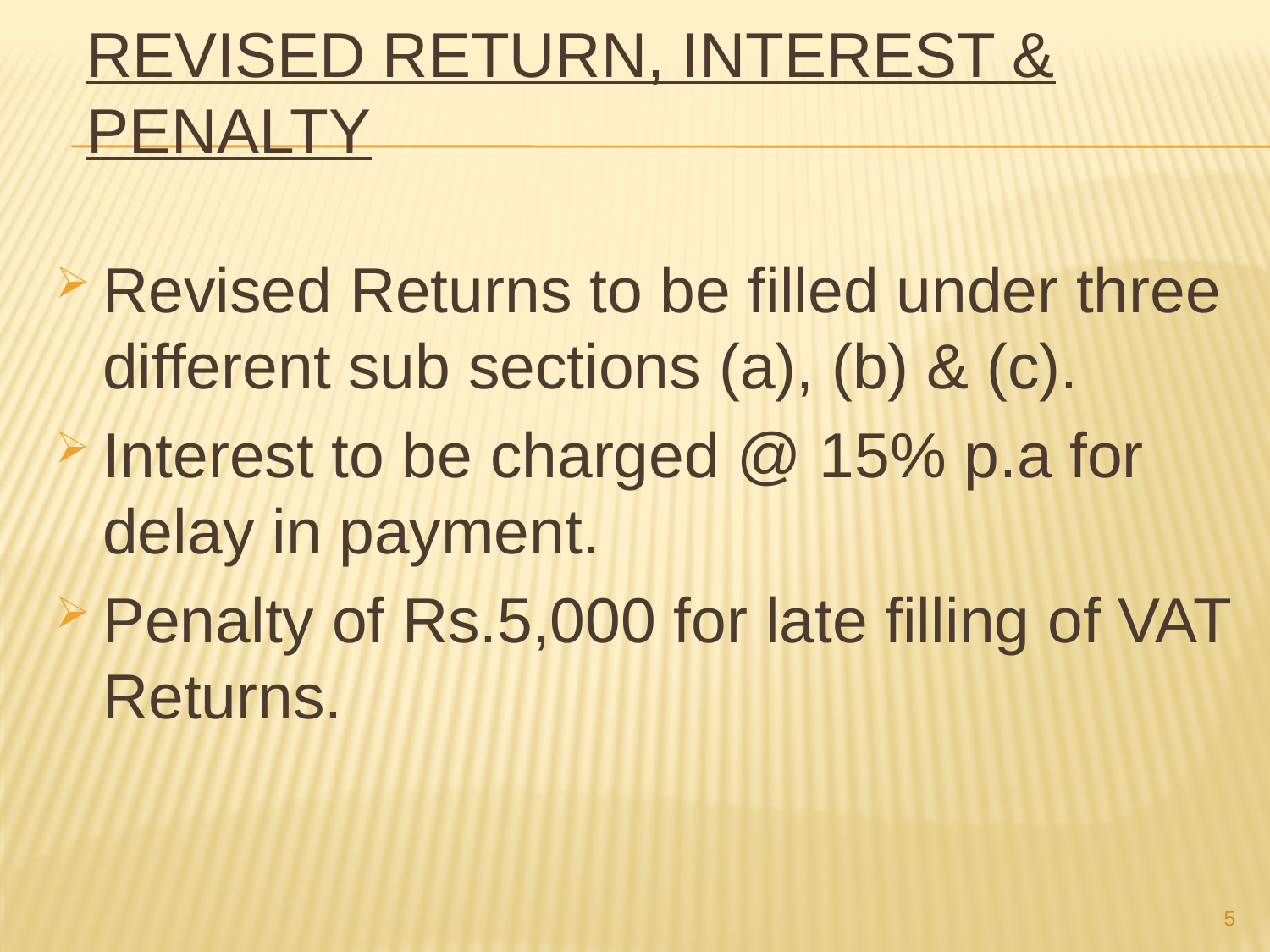

# Revised Return, Interest & Penalty
Revised Returns to be filled under three different sub sections (a), (b) & (c).
Interest to be charged @ 15% p.a for delay in payment.
Penalty of Rs.5,000 for late filling of VAT Returns.

5